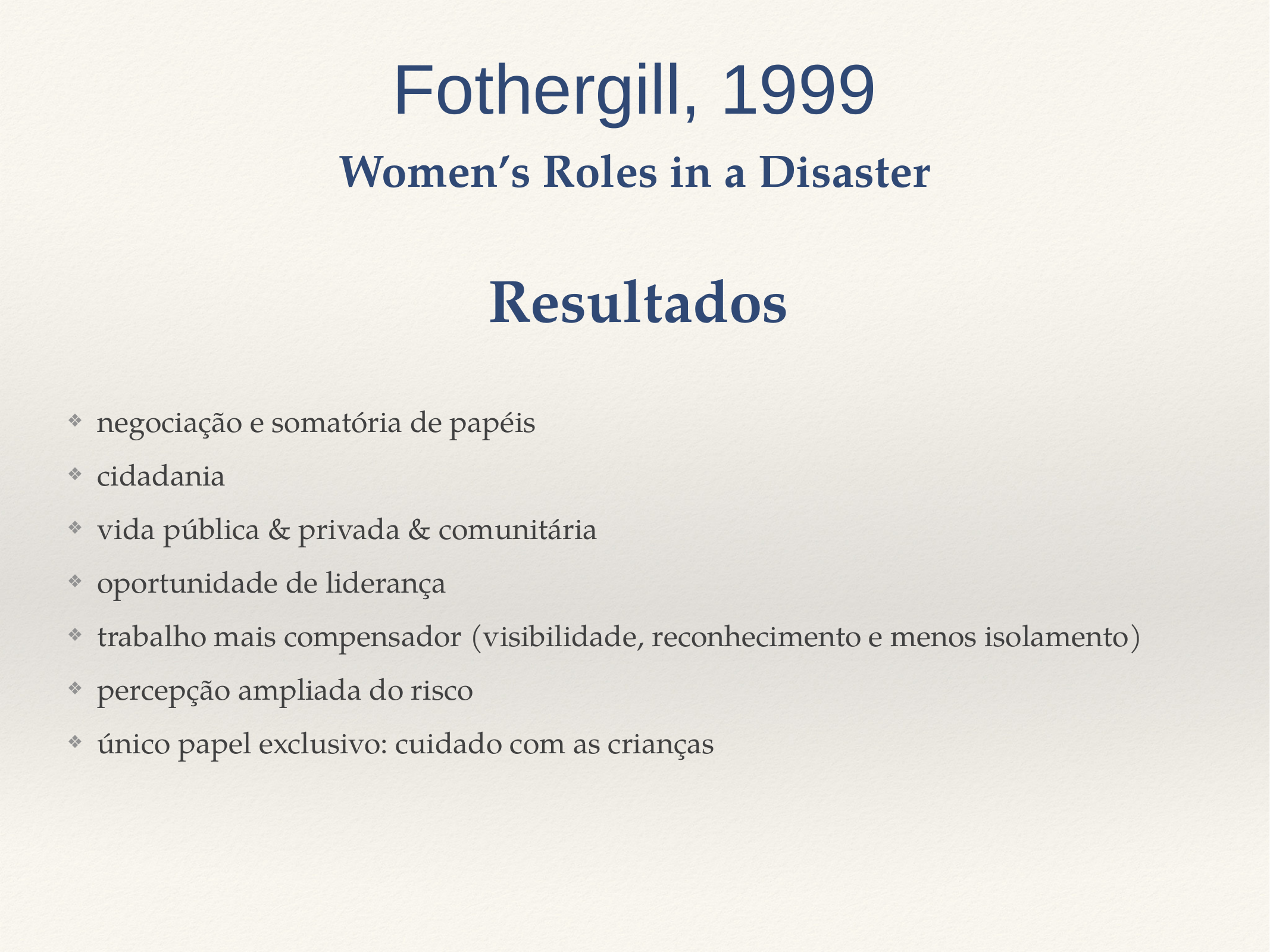

# Fothergill, 1999
Women’s Roles in a Disaster
Resultados

negociação e somatória de papéis
cidadania
vida pública & privada & comunitária
oportunidade de liderança
trabalho mais compensador (visibilidade, reconhecimento e menos isolamento)
percepção ampliada do risco
único papel exclusivo: cuidado com as crianças